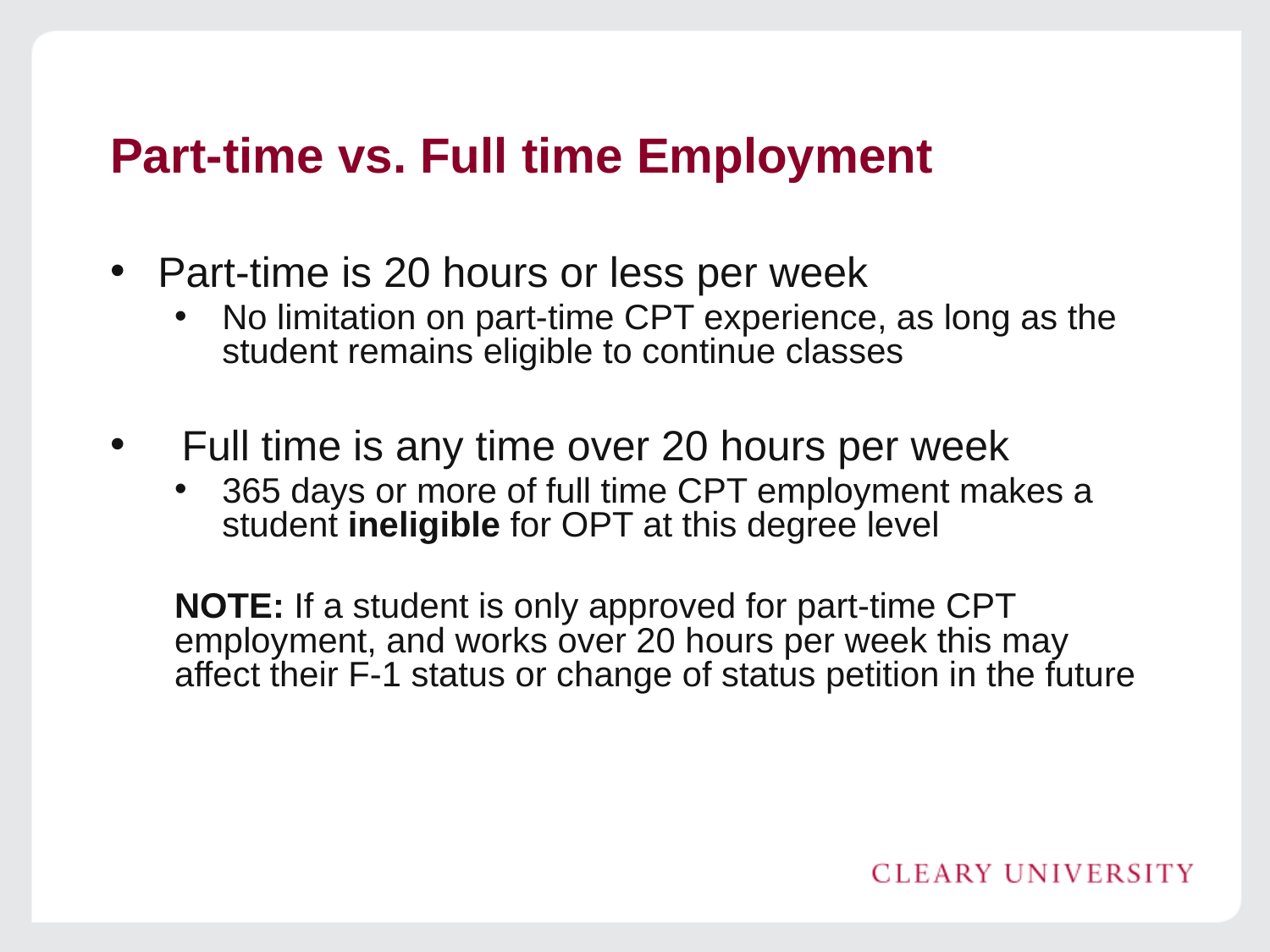

# Part-time vs. Full time Employment
Part-time is 20 hours or less per week
No limitation on part-time CPT experience, as long as the student remains eligible to continue classes

  Full time is any time over 20 hours per week
365 days or more of full time CPT employment makes a student ineligible for OPT at this degree level

NOTE: If a student is only approved for part-time CPT employment, and works over 20 hours per week this may affect their F-1 status or change of status petition in the future